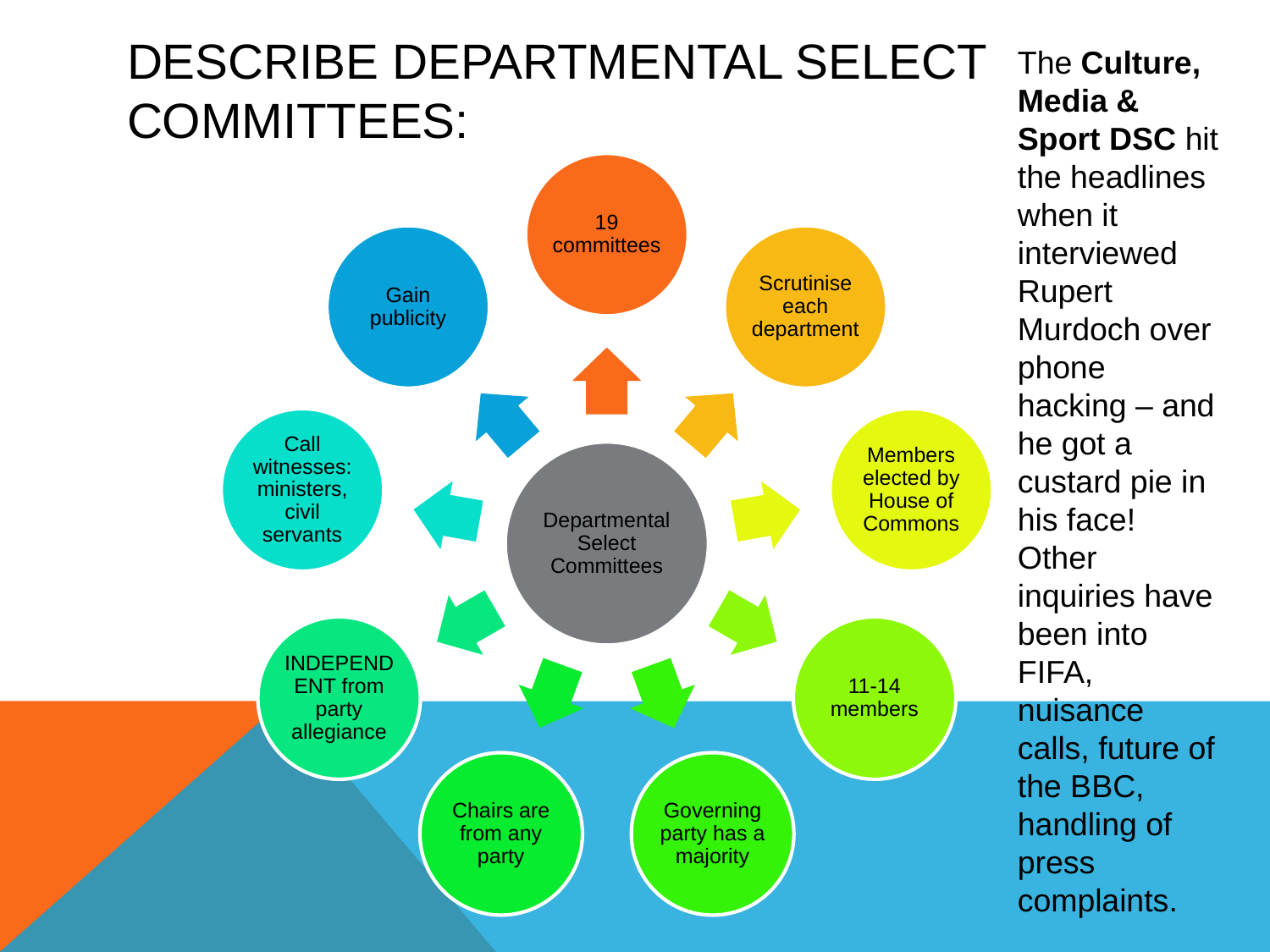

The Culture, Media & Sport DSC hit the headlines when it interviewed Rupert Murdoch over phone hacking – and he got a custard pie in his face!
Other inquiries have been into FIFA, nuisance calls, future of the BBC, handling of press complaints.
# DESCRIBE Departmental SELECT COMMITTEES:
Departmental Select Committees

19 committees

Scrutinise each department

Members elected by House of Commons

11-14 members

Governing party has a majority

Chairs are from any party

INDEPENDENT from party allegiance

Call witnesses: ministers, civil servants

Gain publicity